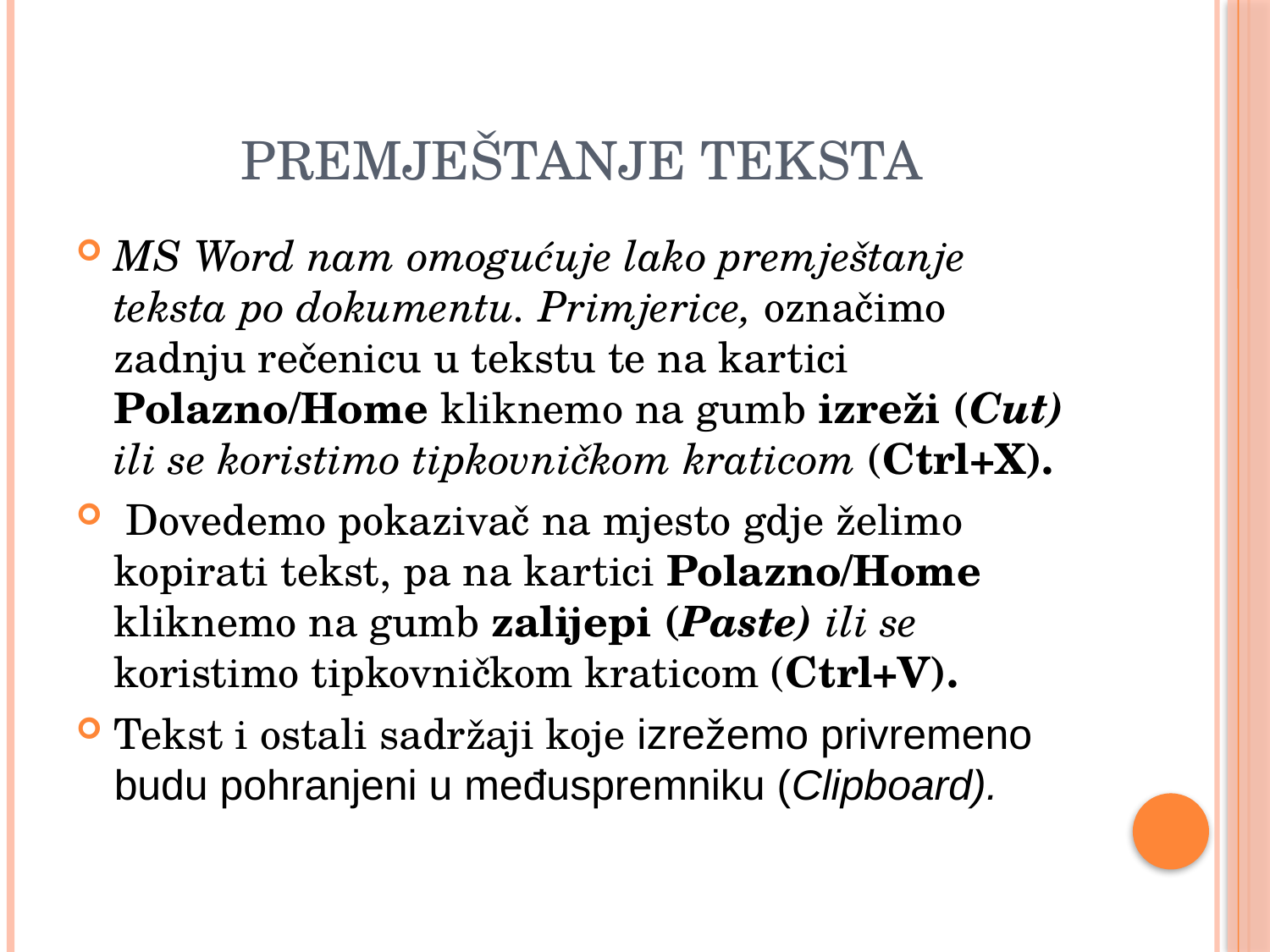

# Premještanje teksta
MS Word nam omogućuje lako premještanje teksta po dokumentu. Primjerice, označimo zadnju rečenicu u tekstu te na kartici Polazno/Home kliknemo na gumb izreži (Cut) ili se koristimo tipkovničkom kraticom (Ctrl+X).
 Dovedemo pokazivač na mjesto gdje želimo kopirati tekst, pa na kartici Polazno/Home kliknemo na gumb zalijepi (Paste) ili se koristimo tipkovničkom kraticom (Ctrl+V).
Tekst i ostali sadržaji koje izrežemo privremeno budu pohranjeni u međuspremniku (Clipboard).